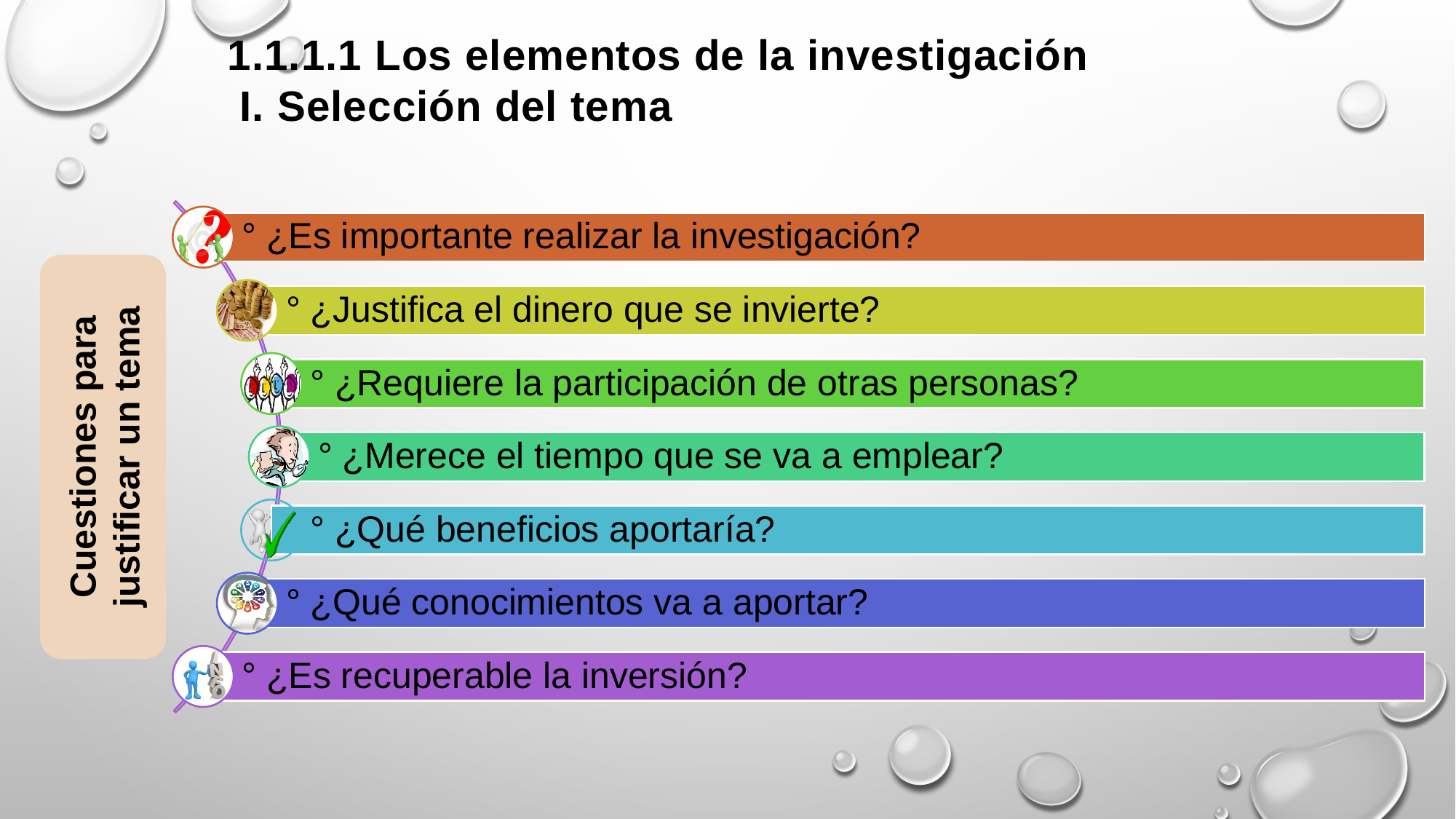

1.1.1.1 Los elementos de la investigación
 I. Selección del tema
° ¿Es importante realizar la investigación?
° ¿Justifica el dinero que se invierte?
° ¿Requiere la participación de otras personas?
° ¿Merece el tiempo que se va a emplear?
° ¿Qué beneficios aportaría?
° ¿Qué conocimientos va a aportar?
° ¿Es recuperable la inversión?
Cuestiones para justificar un tema